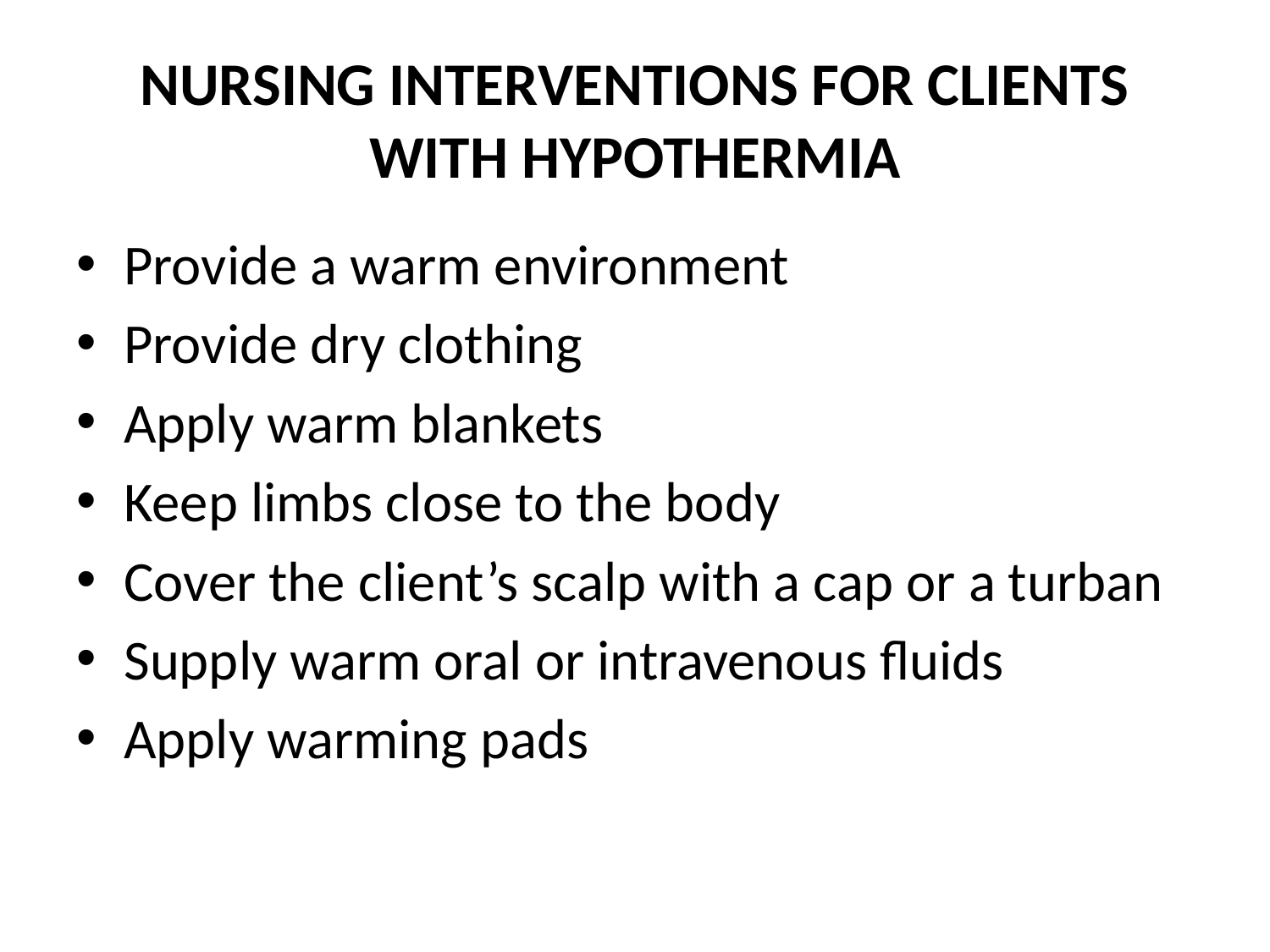

# NURSING INTERVENTIONS FOR CLIENTS WITH HYPOTHERMIA
Provide a warm environment
Provide dry clothing
Apply warm blankets
Keep limbs close to the body
Cover the client’s scalp with a cap or a turban
Supply warm oral or intravenous fluids
Apply warming pads